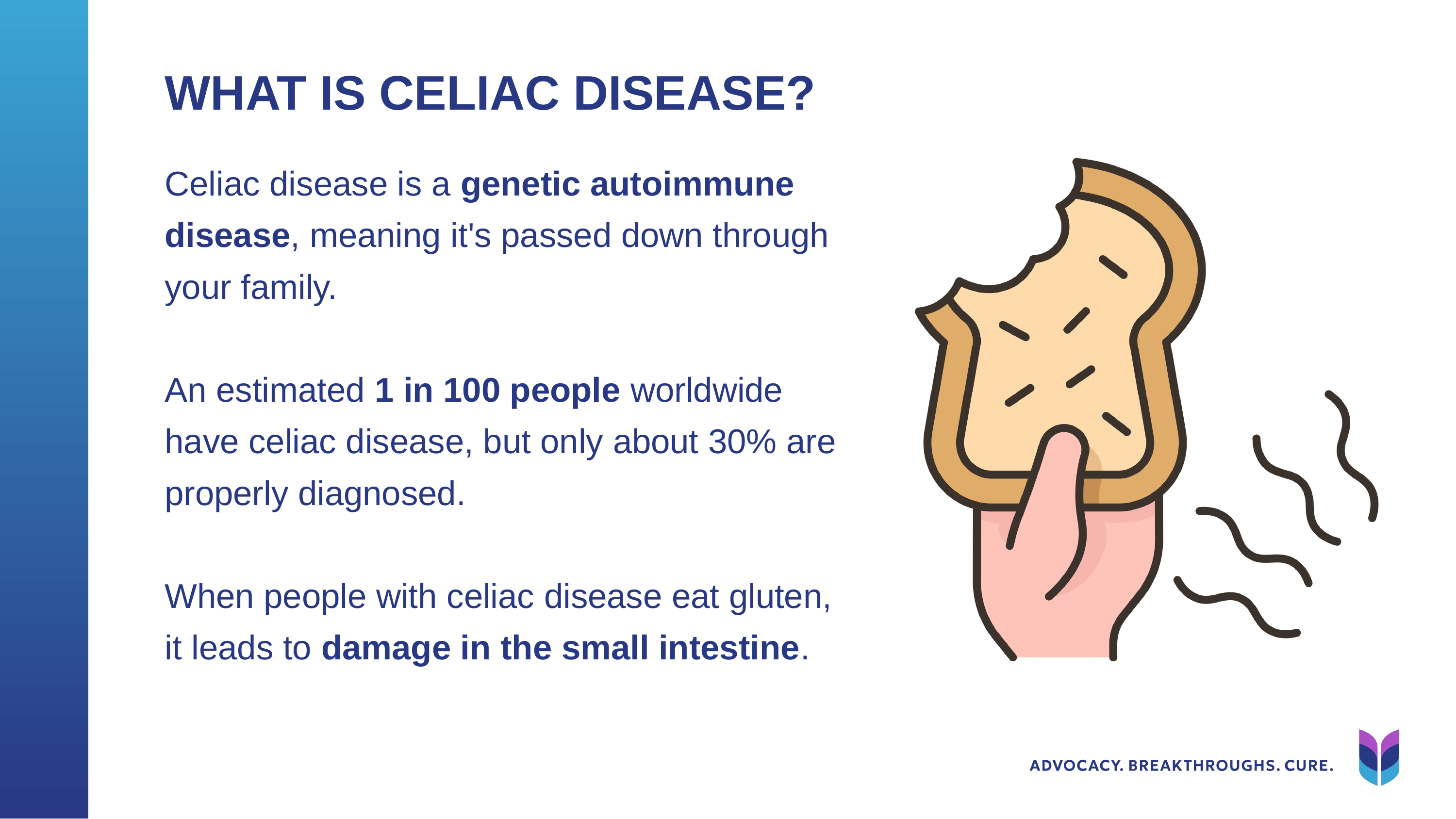

WHAT IS CELIAC DISEASE?
Celiac disease is a genetic autoimmune disease, meaning it's passed down through your family.

An estimated 1 in 100 people worldwide have celiac disease, but only about 30% are properly diagnosed.

When people with celiac disease eat gluten, it leads to damage in the small intestine.